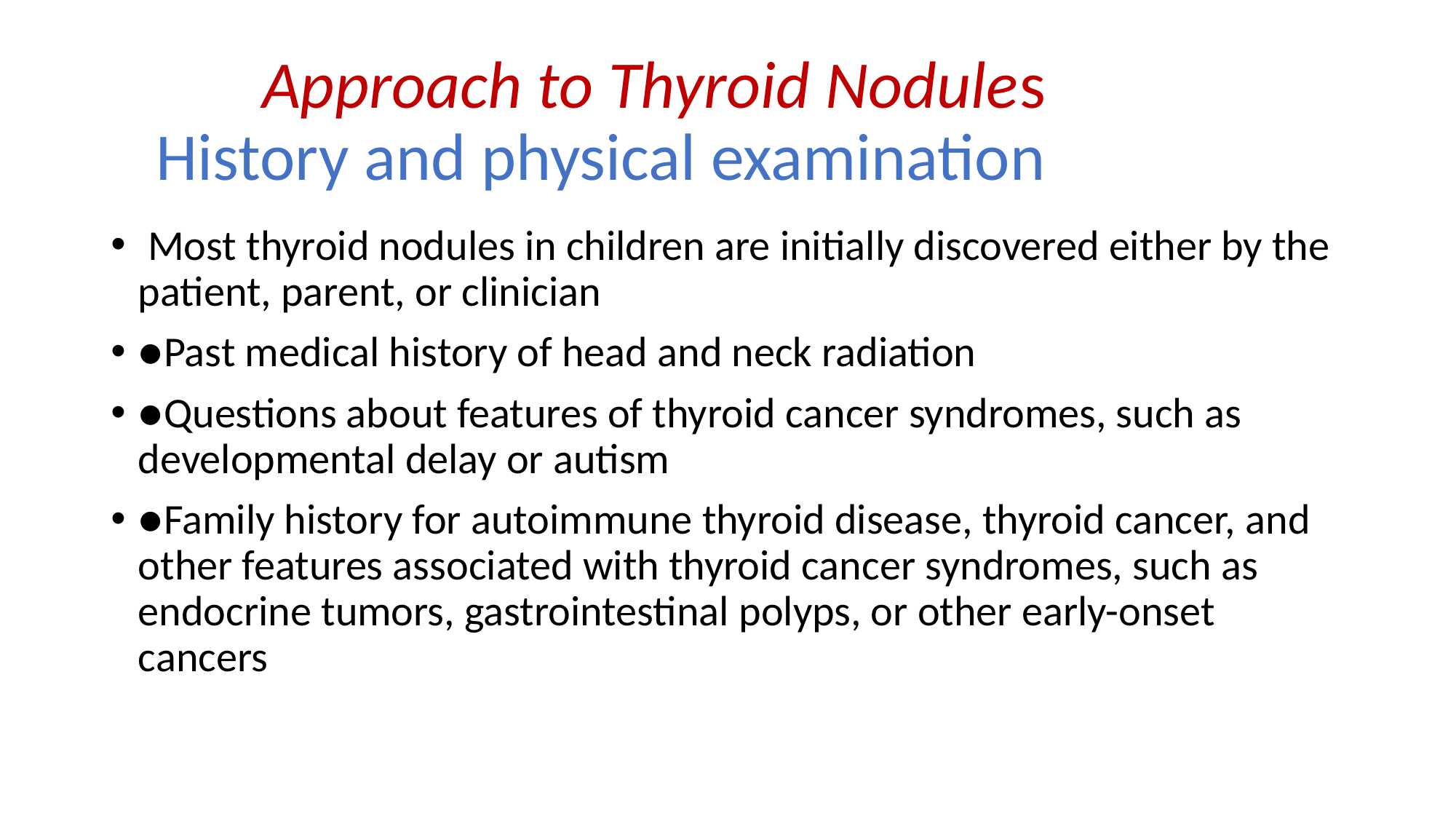

# Approach to Thyroid Nodules History and physical examination
 Most thyroid nodules in children are initially discovered either by the patient, parent, or clinician
●Past medical history of head and neck radiation
●Questions about features of thyroid cancer syndromes, such as developmental delay or autism
●Family history for autoimmune thyroid disease, thyroid cancer, and other features associated with thyroid cancer syndromes, such as endocrine tumors, gastrointestinal polyps, or other early-onset cancers